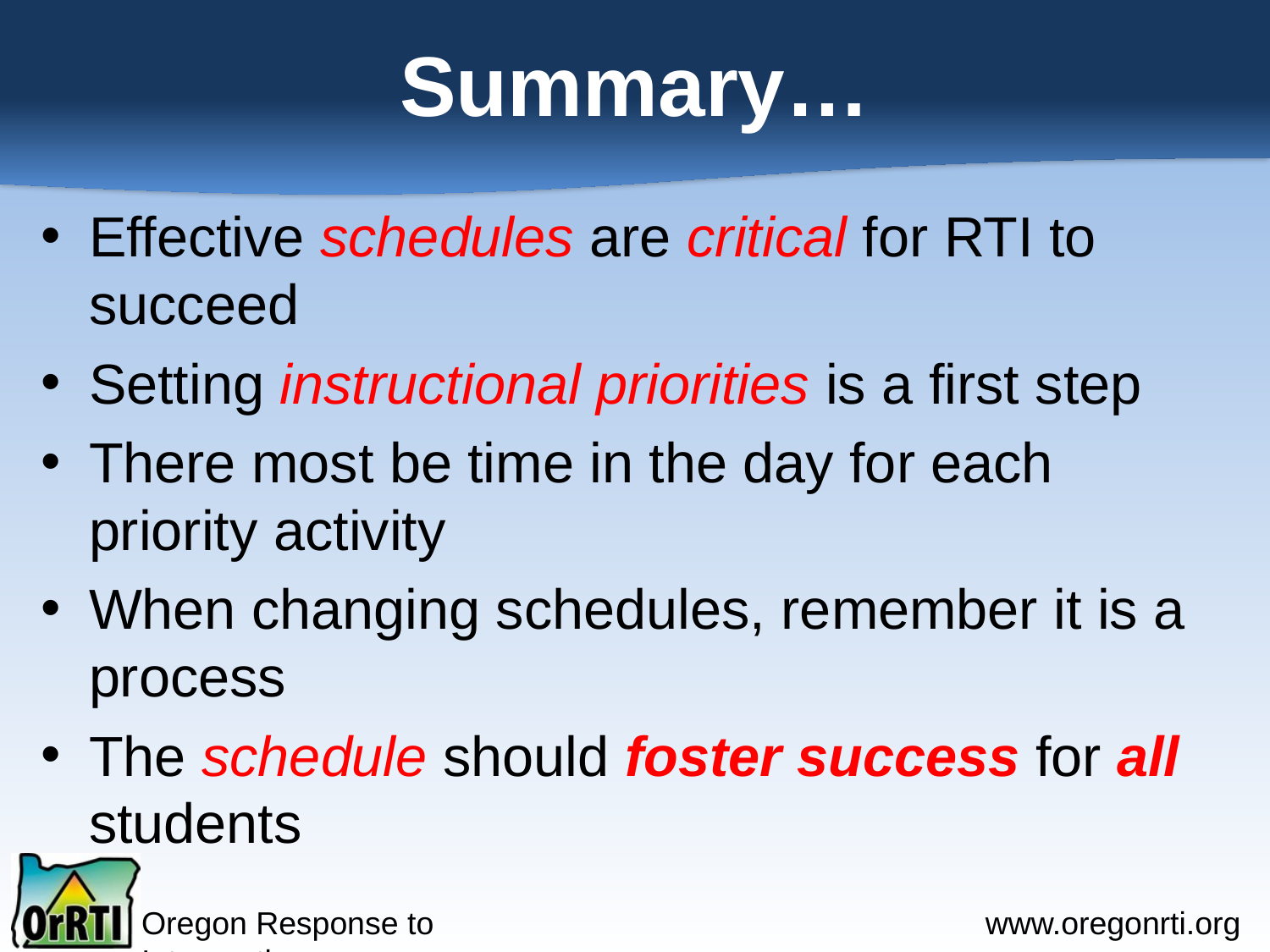

# Summary…
Effective schedules are critical for RTI to succeed
Setting instructional priorities is a first step
There most be time in the day for each priority activity
When changing schedules, remember it is a process
The schedule should foster success for all students